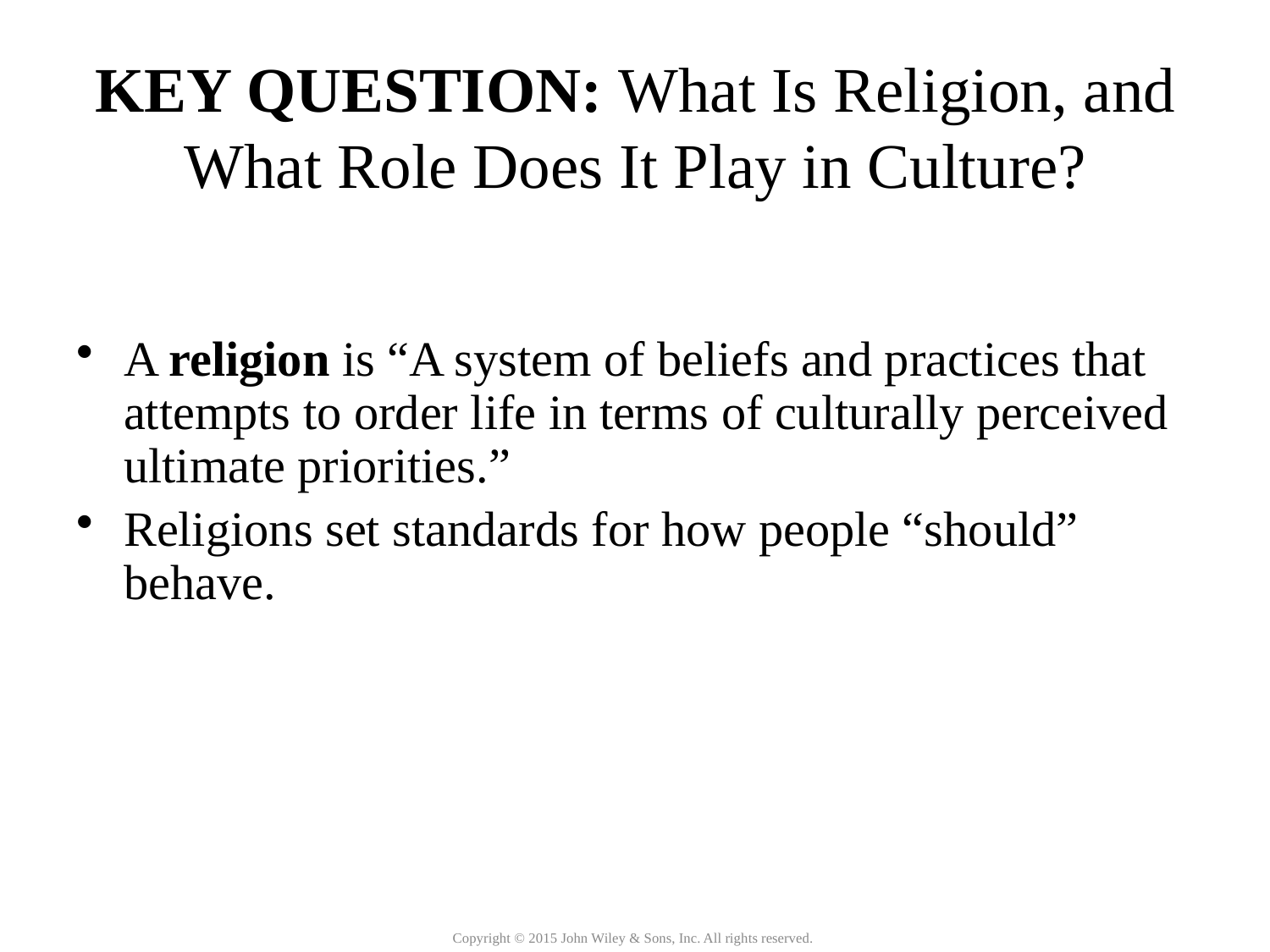

KEY QUESTION: What Is Religion, and
What Role Does It Play in Culture?

A religion is “A system of beliefs and practices that attempts to order life in terms of culturally perceived ultimate priorities.”
Religions set standards for how people “should” behave.
Copyright © 2015 John Wiley & Sons, Inc. All rights reserved.